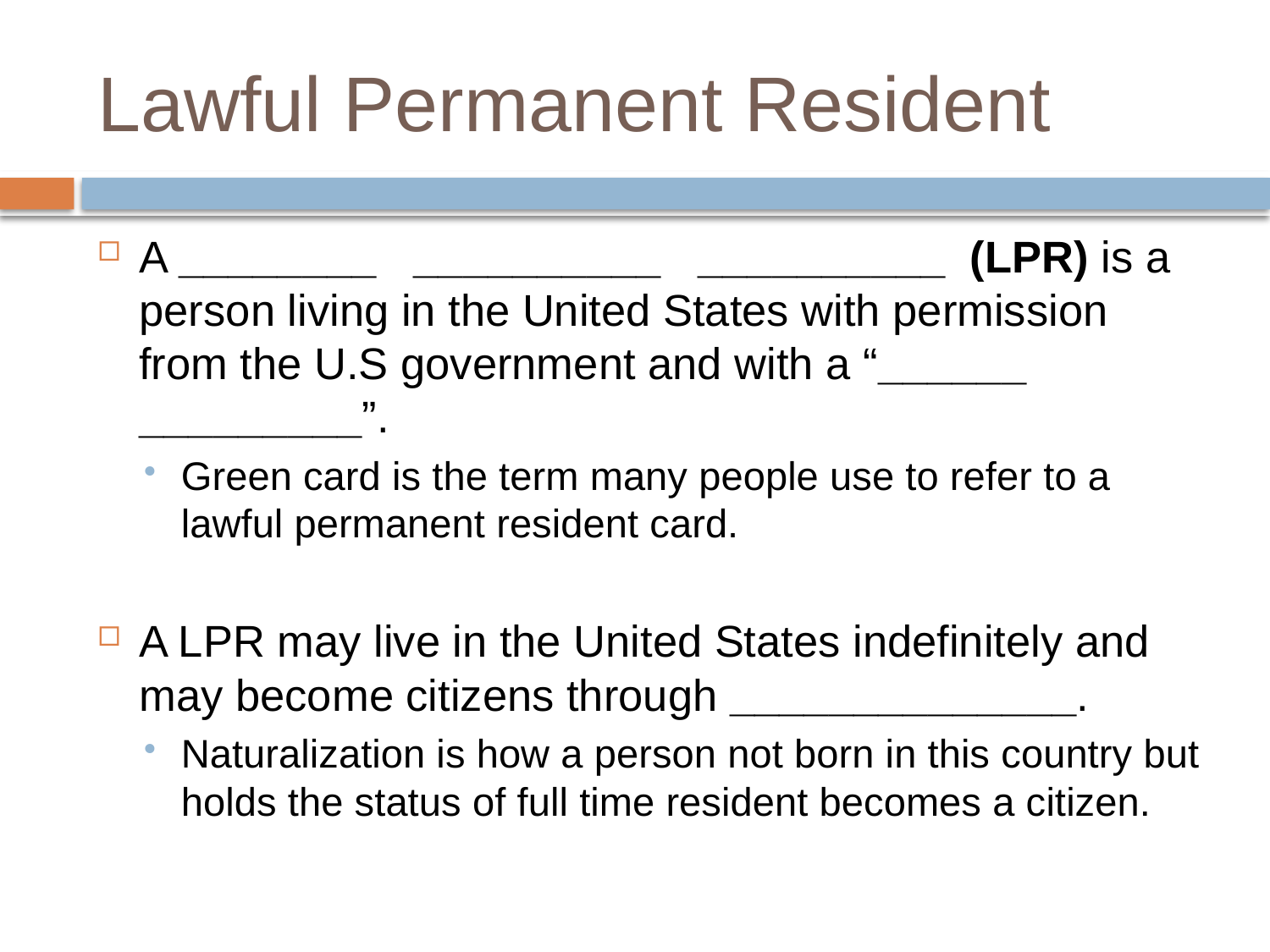

# Lawful Permanent Resident
A ________   __________   __________  (LPR) is a person living in the United States with permission from the U.S government and with a “______   _________”.
Green card is the term many people use to refer to a lawful permanent resident card.

A LPR may live in the United States indefinitely and may become citizens through ______________.
Naturalization is how a person not born in this country but holds the status of full time resident becomes a citizen.